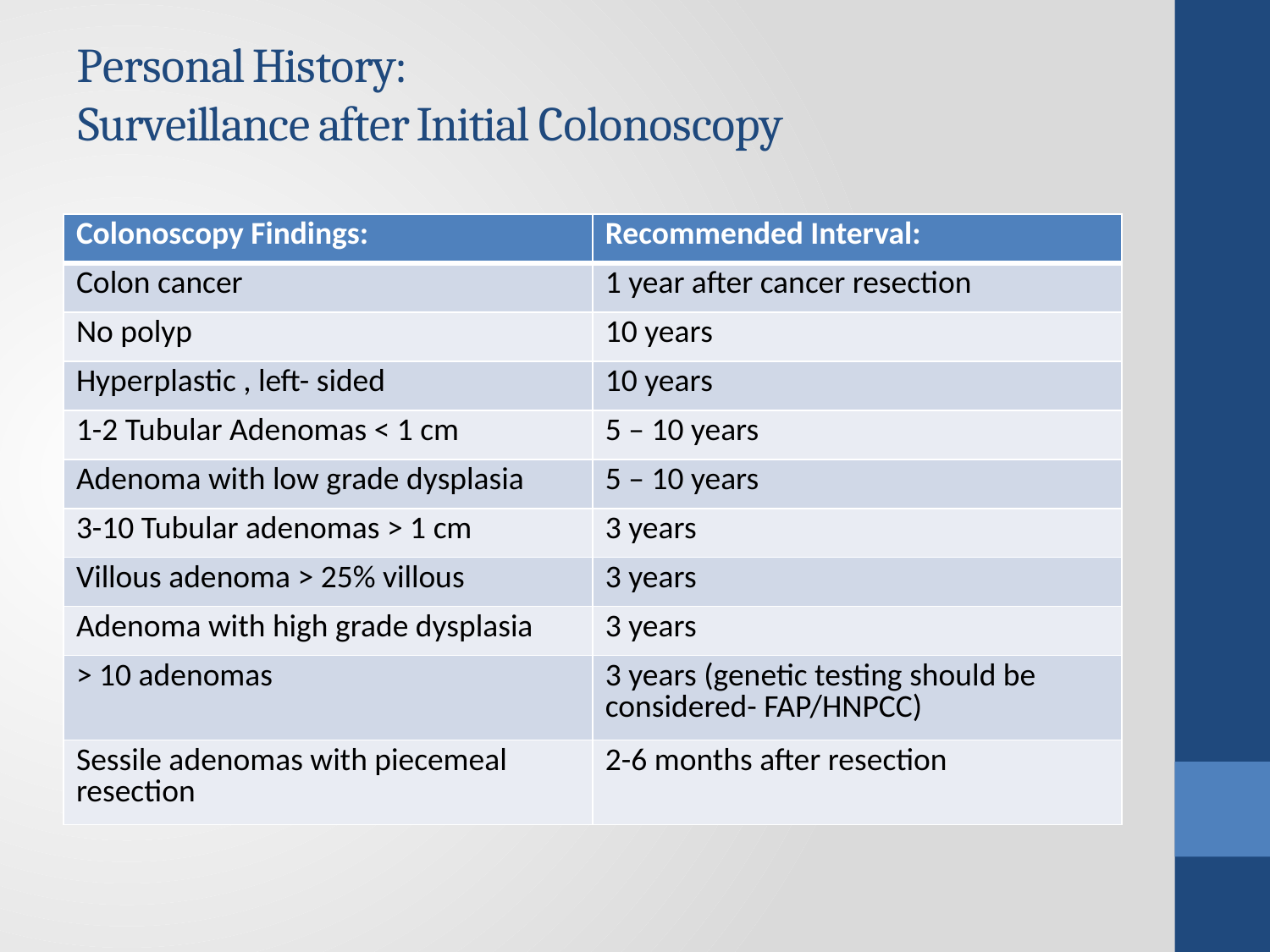

# Personal History: Surveillance after Initial Colonoscopy
| Colonoscopy Findings: | Recommended Interval: |
| --- | --- |
| Colon cancer | 1 year after cancer resection |
| No polyp | 10 years |
| Hyperplastic , left- sided | 10 years |
| 1-2 Tubular Adenomas < 1 cm | 5 – 10 years |
| Adenoma with low grade dysplasia | 5 – 10 years |
| 3-10 Tubular adenomas > 1 cm | 3 years |
| Villous adenoma > 25% villous | 3 years |
| Adenoma with high grade dysplasia | 3 years |
| > 10 adenomas | 3 years (genetic testing should be considered- FAP/HNPCC) |
| Sessile adenomas with piecemeal resection | 2-6 months after resection |